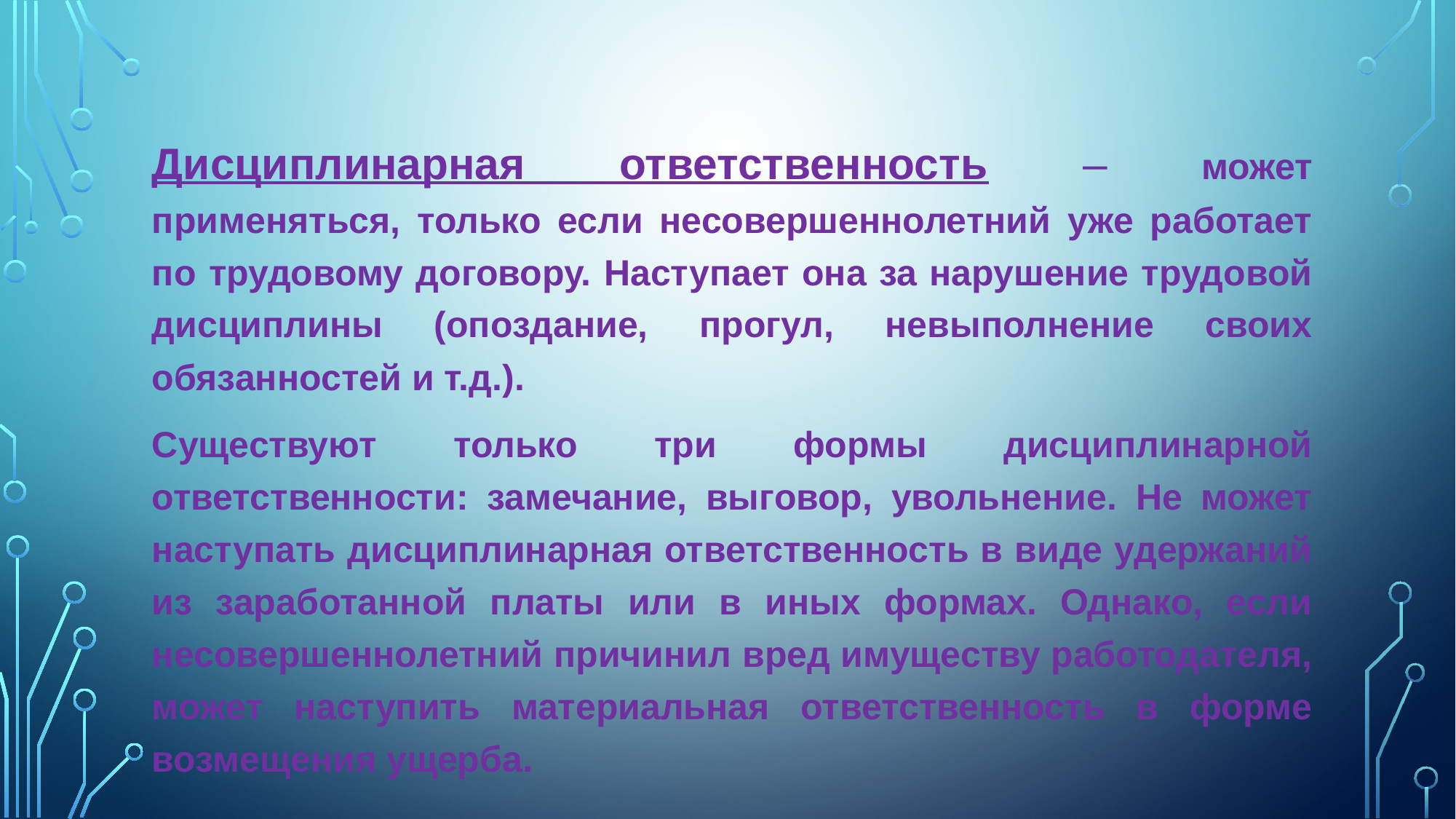

Дисциплинарная ответственность – может применяться, только если несовершеннолетний уже работает по трудовому договору. Наступает она за нарушение трудовой дисциплины (опоздание, прогул, невыполнение своих обязанностей и т.д.).
Существуют только три формы дисциплинарной ответственности: замечание, выговор, увольнение. Не может наступать дисциплинарная ответственность в виде удержаний из заработанной платы или в иных формах. Однако, если несовершеннолетний причинил вред имуществу работодателя, может наступить материальная ответственность в форме возмещения ущерба.